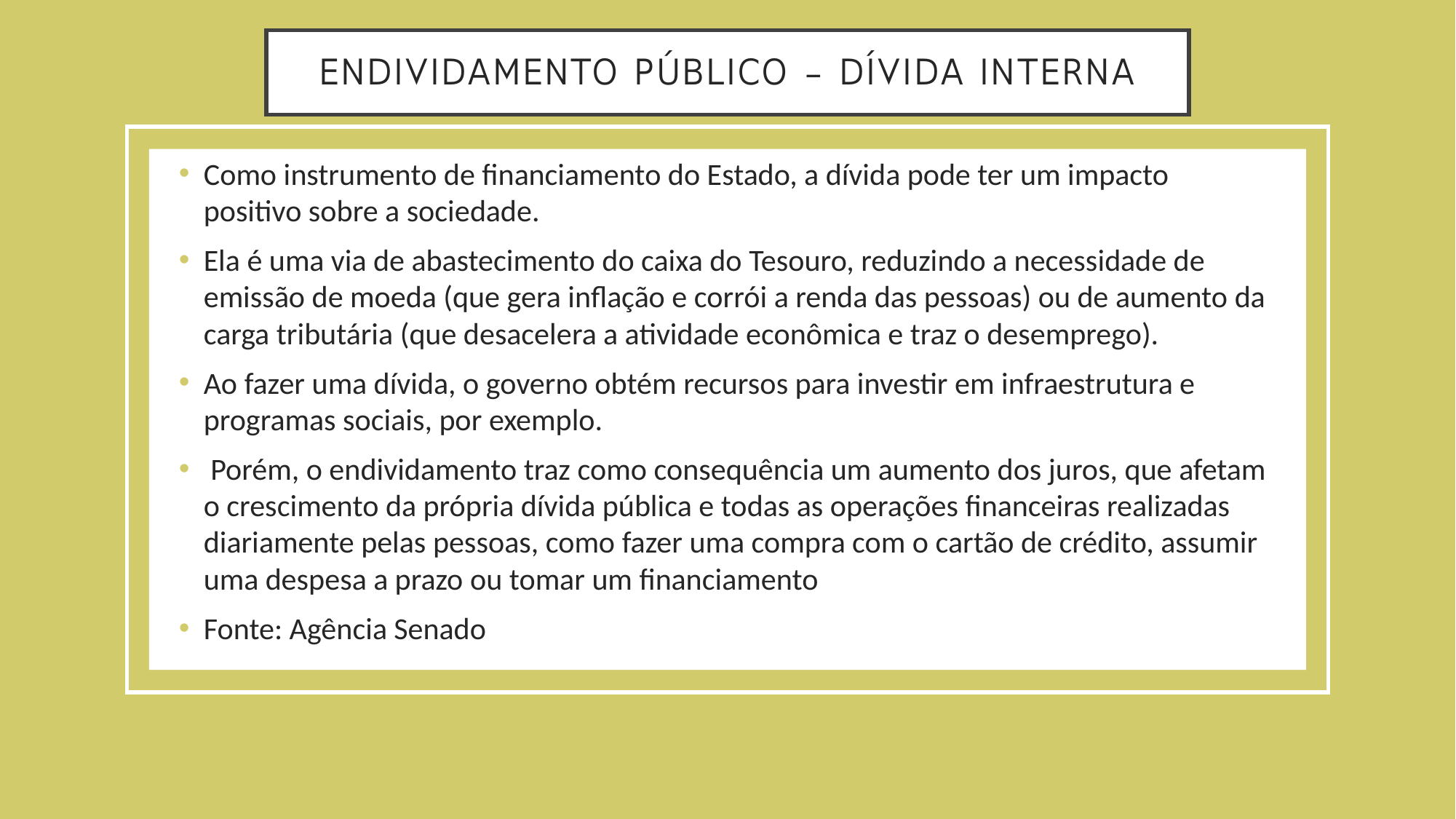

# Endividamento público – dívida interna

Como instrumento de financiamento do Estado, a dívida pode ter um impacto positivo sobre a sociedade.
Ela é uma via de abastecimento do caixa do Tesouro, reduzindo a necessidade de emissão de moeda (que gera inflação e corrói a renda das pessoas) ou de aumento da carga tributária (que desacelera a atividade econômica e traz o desemprego).
Ao fazer uma dívida, o governo obtém recursos para investir em infraestrutura e programas sociais, por exemplo.
 Porém, o endividamento traz como consequência um aumento dos juros, que afetam o crescimento da própria dívida pública e todas as operações financeiras realizadas diariamente pelas pessoas, como fazer uma compra com o cartão de crédito, assumir uma despesa a prazo ou tomar um financiamento
Fonte: Agência Senado